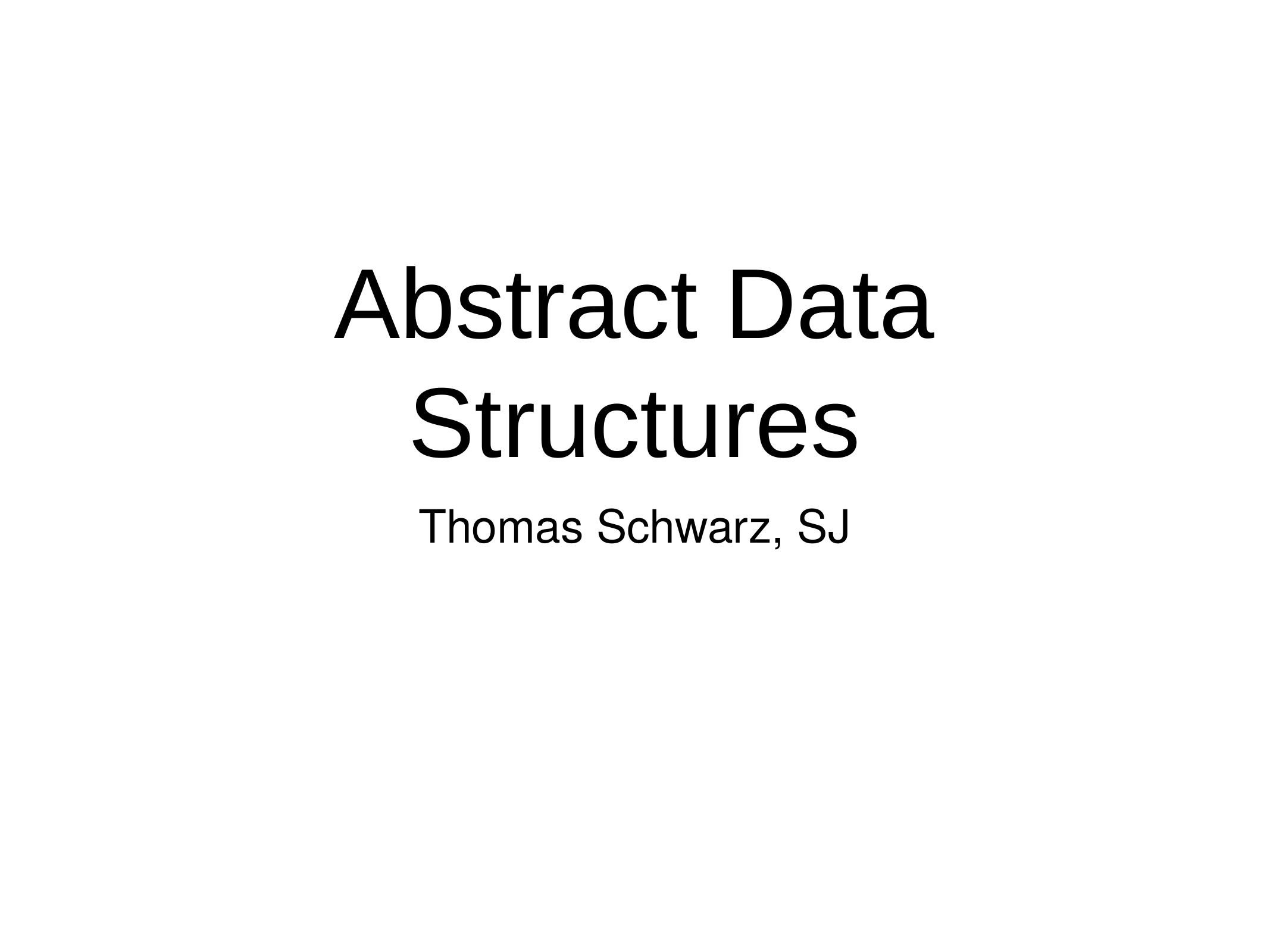

# Abstract Data Structures
Thomas Schwarz, SJ